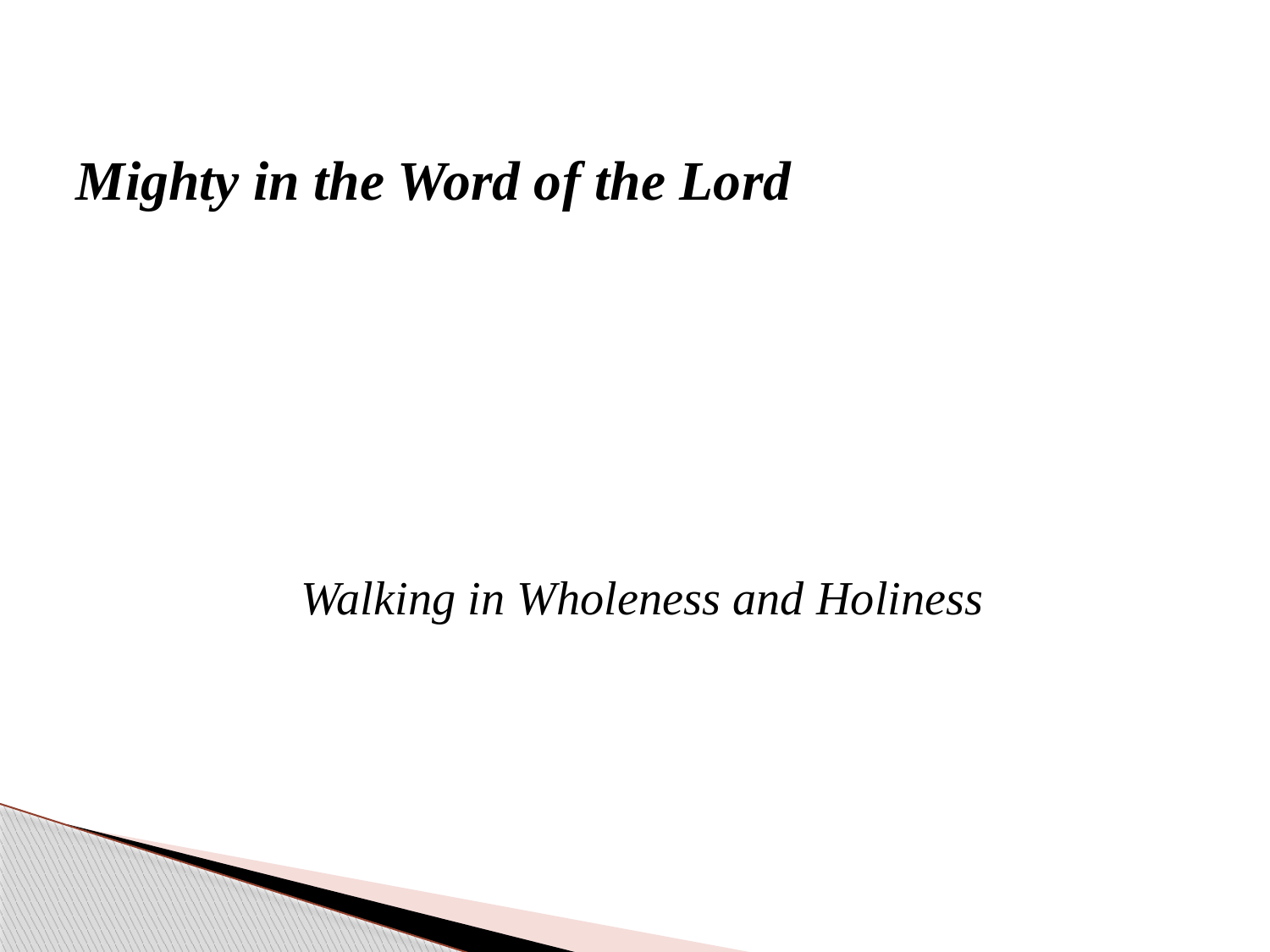

# Mighty in the Word of the Lord

Walking in Wholeness and Holiness